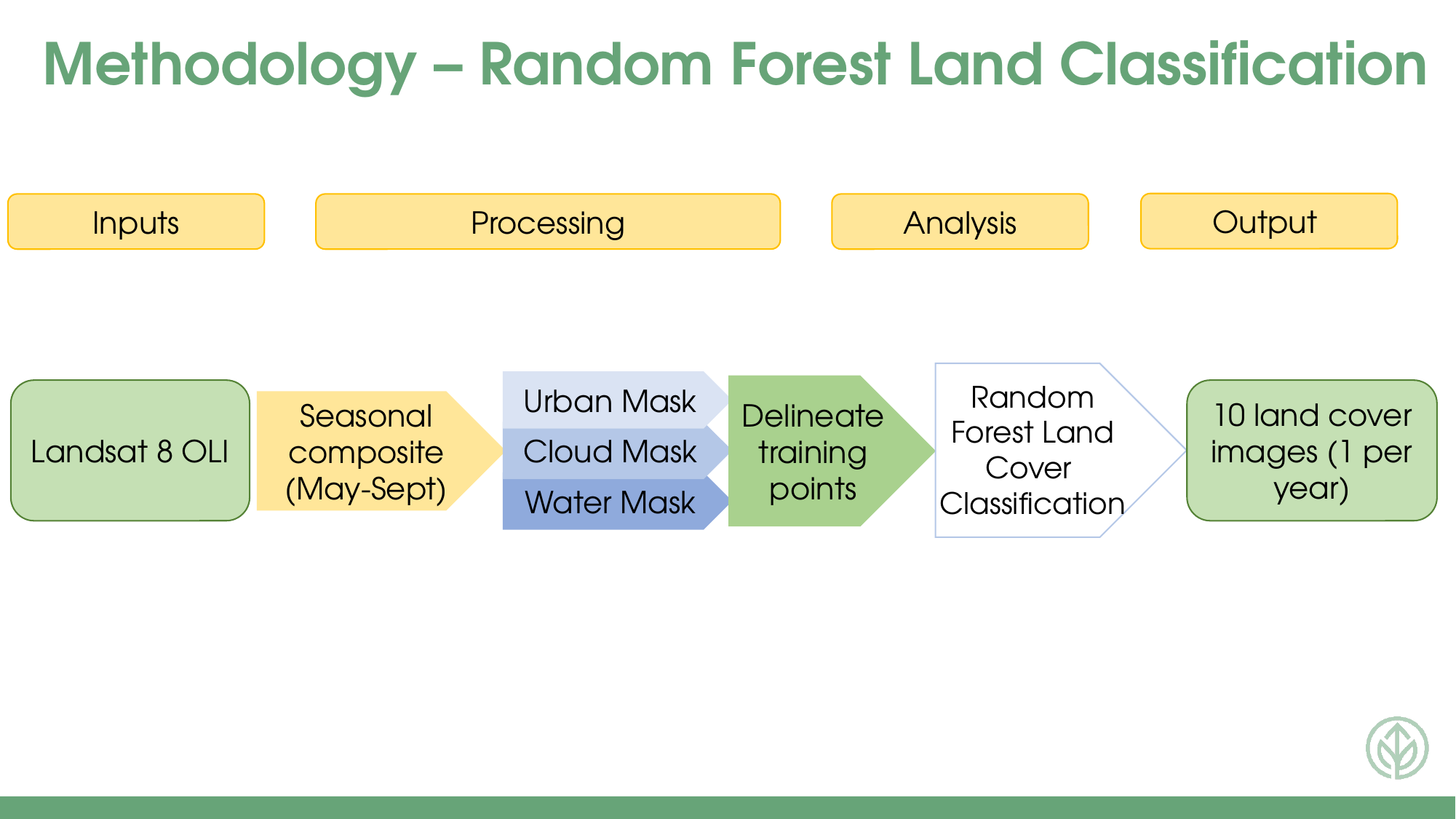

Methodology – Random Forest Land Classification
Output
Inputs
Processing
Analysis

Random Forest Land Cover
Classification​
Urban Mask
Cloud Mask
Water Mask
Delineate training points
Landsat 8 OLI
10 land cover images (1 per year)
Seasonal composite (May-Sept)